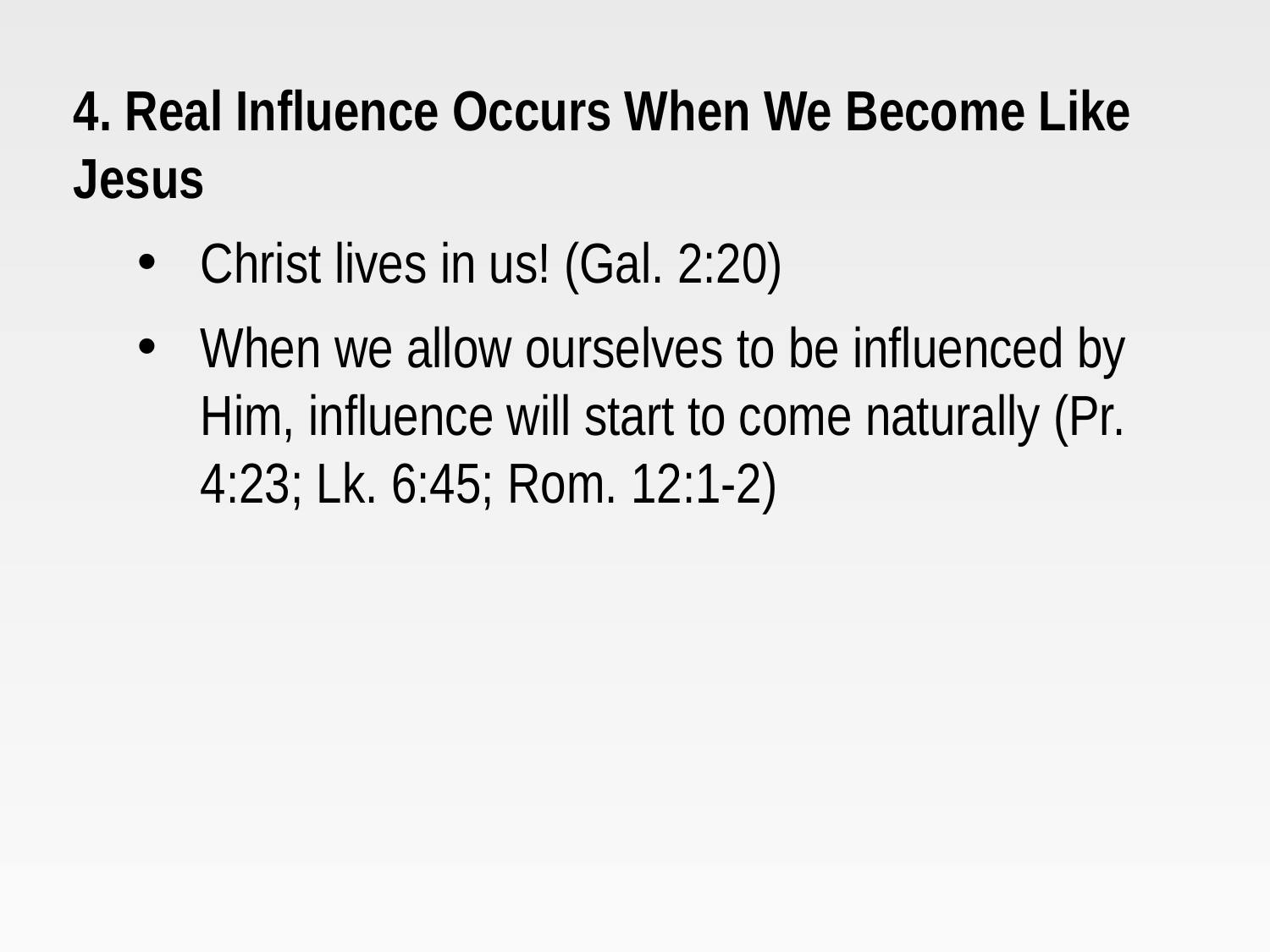

4. Real Influence Occurs When We Become Like Jesus

Christ lives in us! (Gal. 2:20)

When we allow ourselves to be influenced by Him, influence will start to come naturally (Pr. 4:23; Lk. 6:45; Rom. 12:1-2)